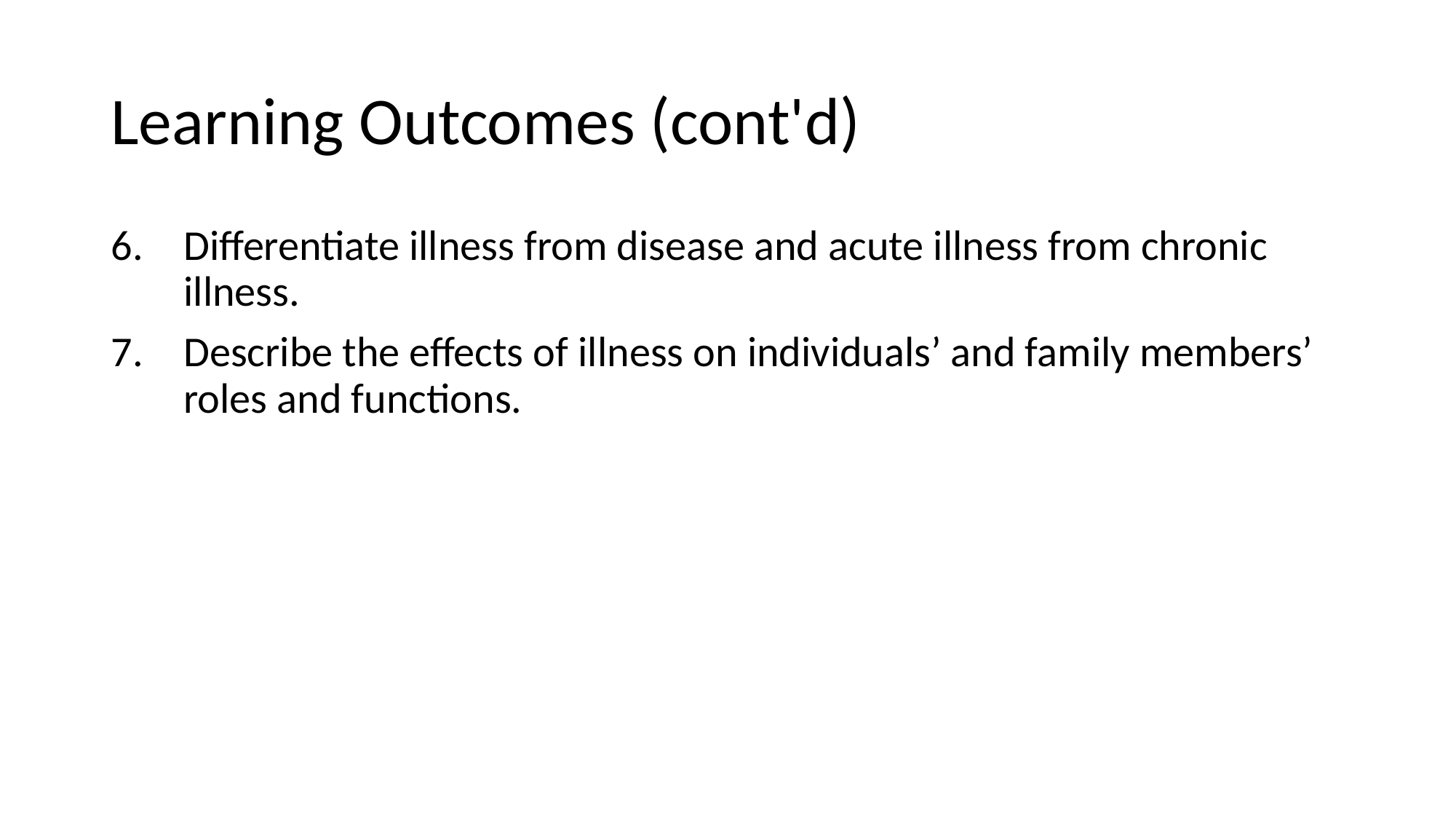

# Learning Outcomes (cont'd)
Differentiate illness from disease and acute illness from chronic illness.
Describe the effects of illness on individuals’ and family members’ roles and functions.